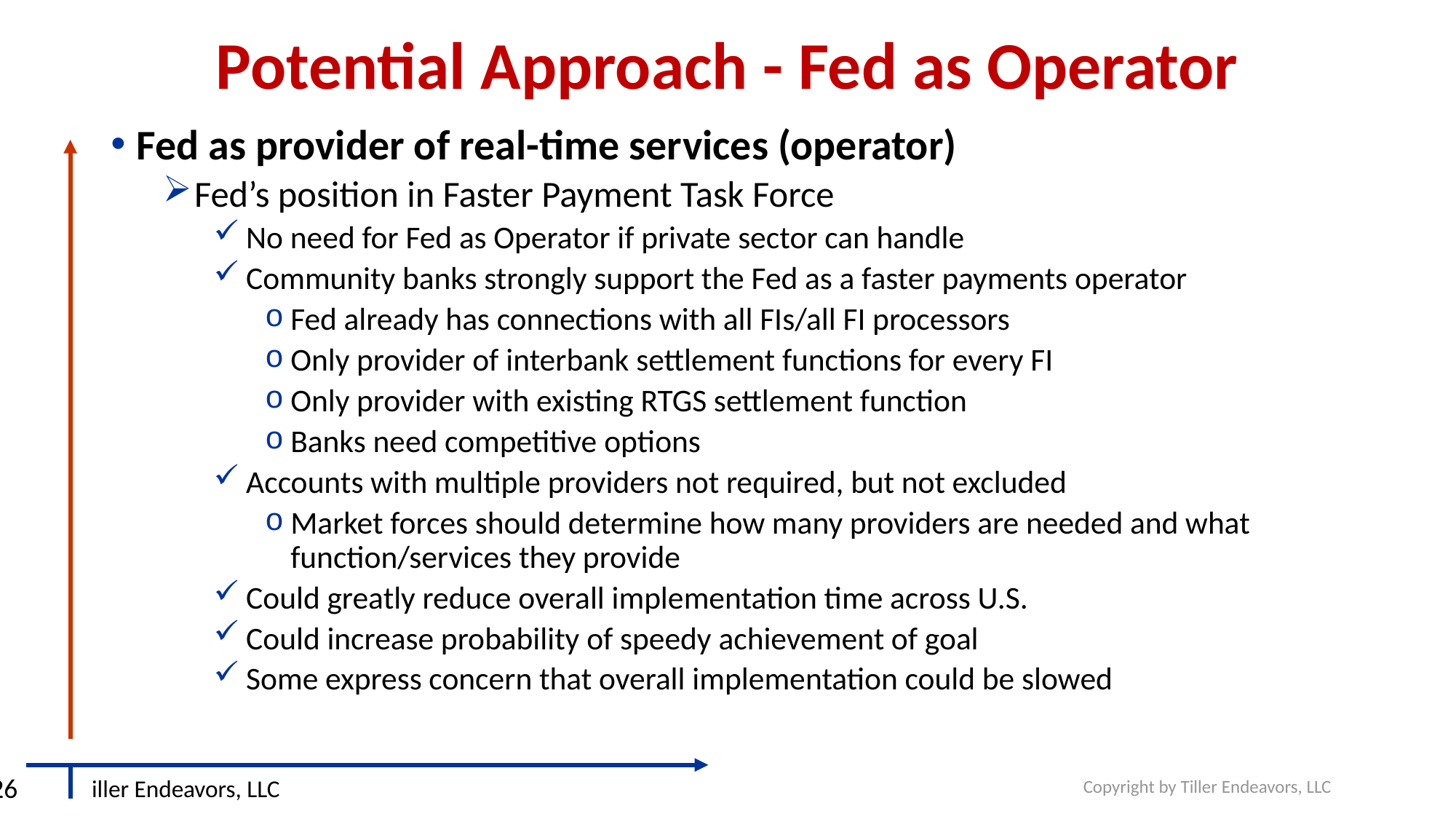

# Potential Approach - Fed as Operator
Fed as provider of real-time services (operator)
Fed’s position in Faster Payment Task Force
No need for Fed as Operator if private sector can handle
Community banks strongly support the Fed as a faster payments operator
Fed already has connections with all FIs/all FI processors
Only provider of interbank settlement functions for every FI
Only provider with existing RTGS settlement function
Banks need competitive options
Accounts with multiple providers not required, but not excluded
Market forces should determine how many providers are needed and what function/services they provide
Could greatly reduce overall implementation time across U.S.
Could increase probability of speedy achievement of goal
Some express concern that overall implementation could be slowed